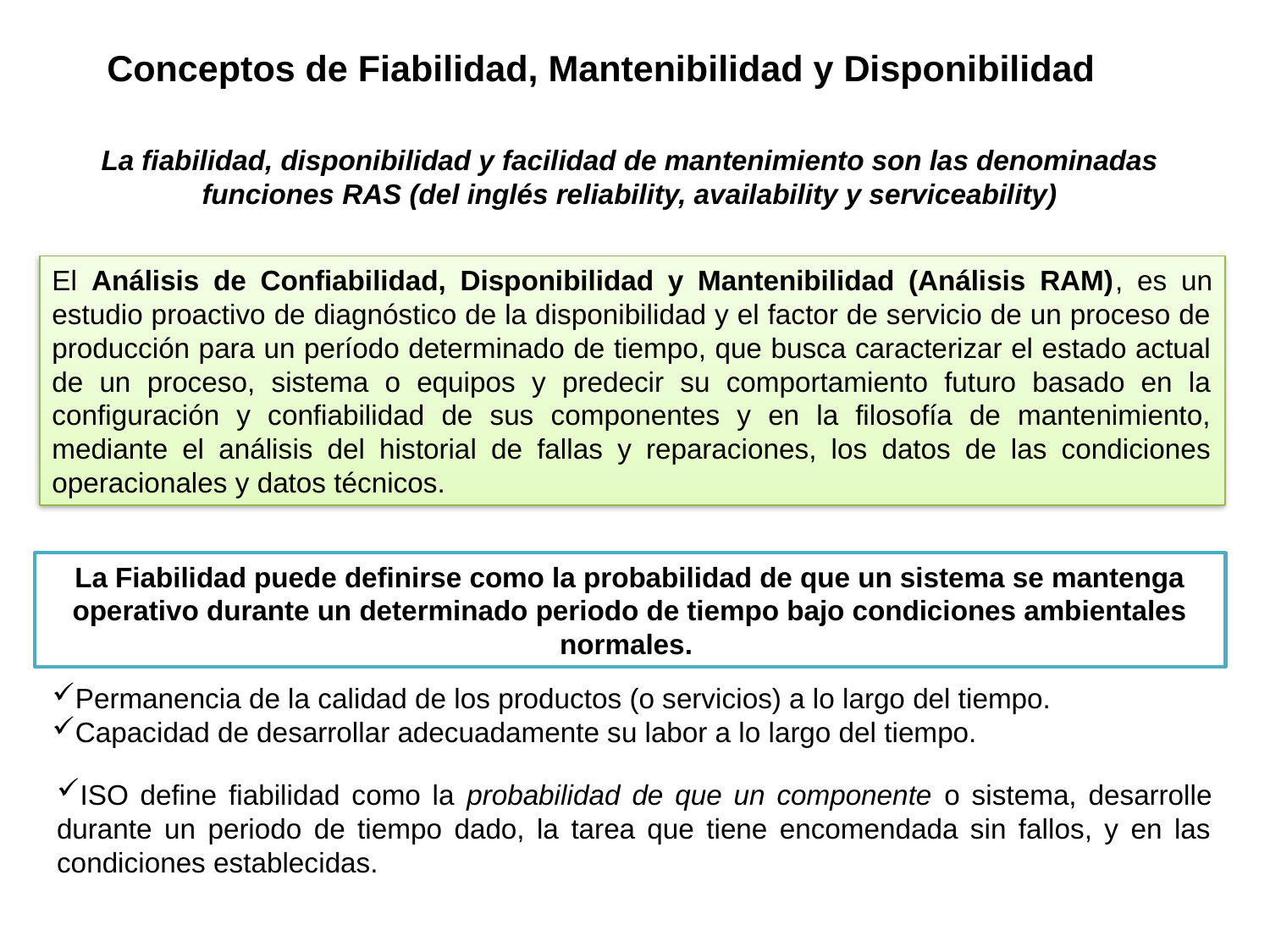

Conceptos de Fiabilidad, Mantenibilidad y Disponibilidad

La fiabilidad, disponibilidad y facilidad de mantenimiento son las denominadas funciones RAS (del inglés reliability, availability y serviceability)
El Análisis de Confiabilidad, Disponibilidad y Mantenibilidad (Análisis RAM), es un estudio proactivo de diagnóstico de la disponibilidad y el factor de servicio de un proceso de producción para un período determinado de tiempo, que busca caracterizar el estado actual de un proceso, sistema o equipos y predecir su comportamiento futuro basado en la configuración y confiabilidad de sus componentes y en la filosofía de mantenimiento, mediante el análisis del historial de fallas y reparaciones, los datos de las condiciones operacionales y datos técnicos.
La Fiabilidad puede definirse como la probabilidad de que un sistema se mantenga operativo durante un determinado periodo de tiempo bajo condiciones ambientales normales.
Permanencia de la calidad de los productos (o servicios) a lo largo del tiempo.
Capacidad de desarrollar adecuadamente su labor a lo largo del tiempo.
ISO define fiabilidad como la probabilidad de que un componente o sistema, desarrolle durante un periodo de tiempo dado, la tarea que tiene encomendada sin fallos, y en las condiciones establecidas.